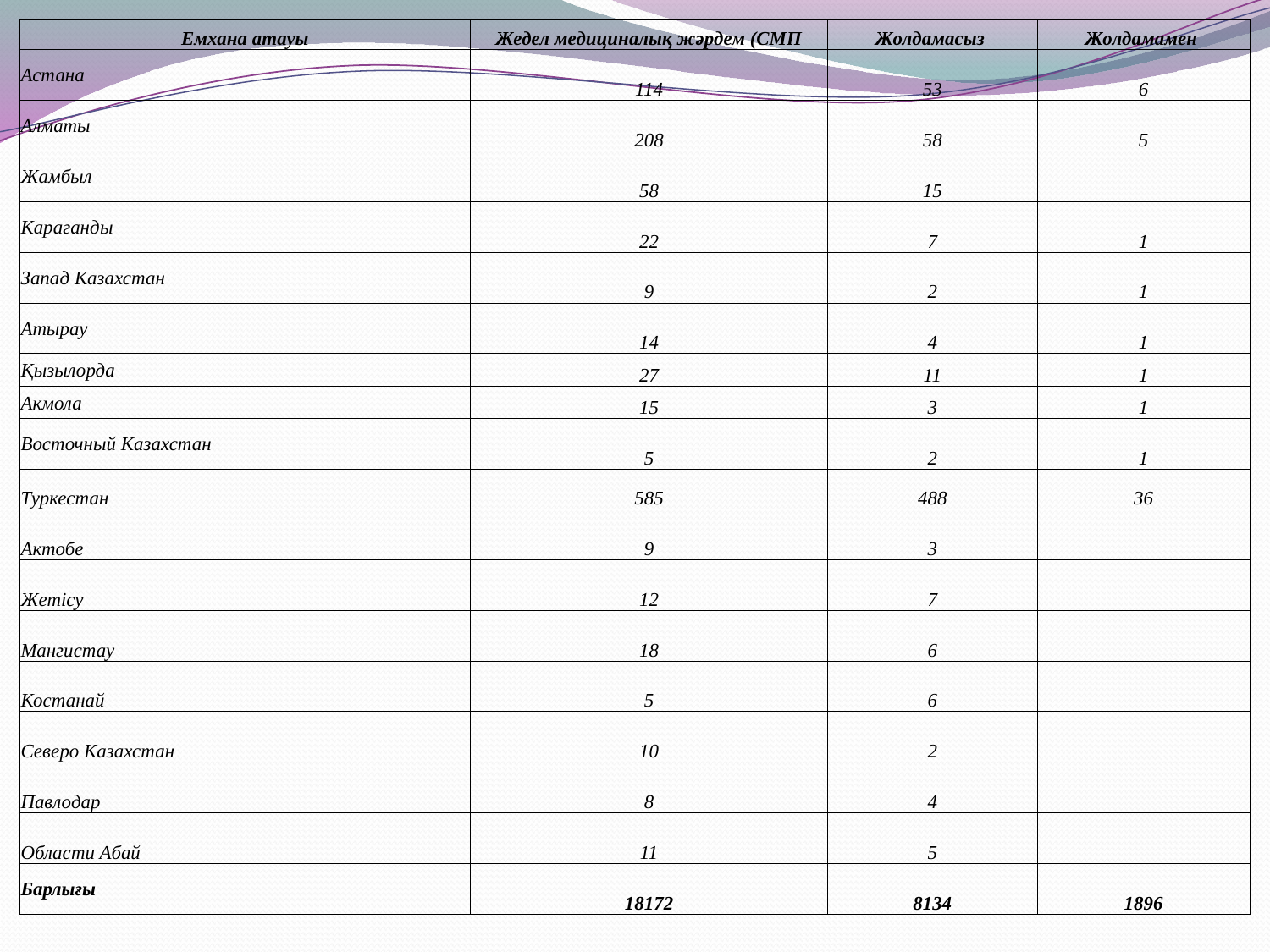

| Емхана атауы | Жедел медициналық жәрдем (СМП | Жолдамасыз | Жолдамамен |
| --- | --- | --- | --- |
| Астана | 114 | 53 | 6 |
| Алматы | 208 | 58 | 5 |
| Жамбыл | 58 | 15 |  |
| Караганды | 22 | 7 | 1 |
| Запад Казахстан | 9 | 2 | 1 |
| Атырау | 14 | 4 | 1 |
| Қызылорда | 27 | 11 | 1 |
| Акмола | 15 | 3 | 1 |
| Восточный Казахстан | 5 | 2 | 1 |
| Туркестан | 585 | 488 | 36 |
| Актобе | 9 | 3 |  |
| Жетісу | 12 | 7 |  |
| Мангистау | 18 | 6 |  |
| Костанай | 5 | 6 |  |
| Северо Казахстан | 10 | 2 |  |
| Павлодар | 8 | 4 |  |
| Области Абай | 11 | 5 |  |
| Барлығы | 18172 | 8134 | 1896 |